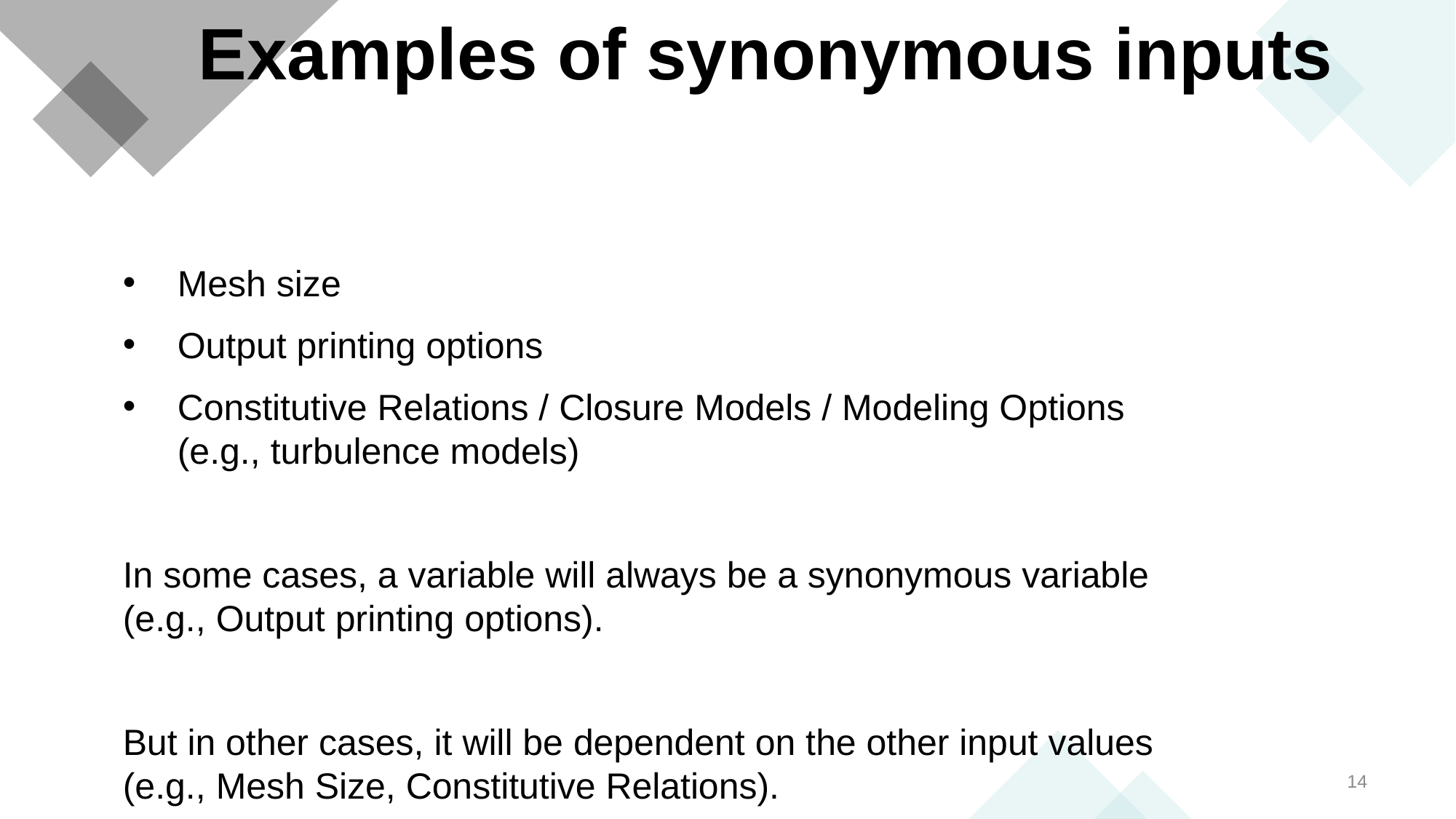

# Examples of synonymous inputs

Mesh size
Output printing options
Constitutive Relations / Closure Models / Modeling Options  (e.g., turbulence models)

In some cases, a variable will always be a synonymous variable (e.g., Output printing options).

But in other cases, it will be dependent on the other input values (e.g., Mesh Size, Constitutive Relations).

14